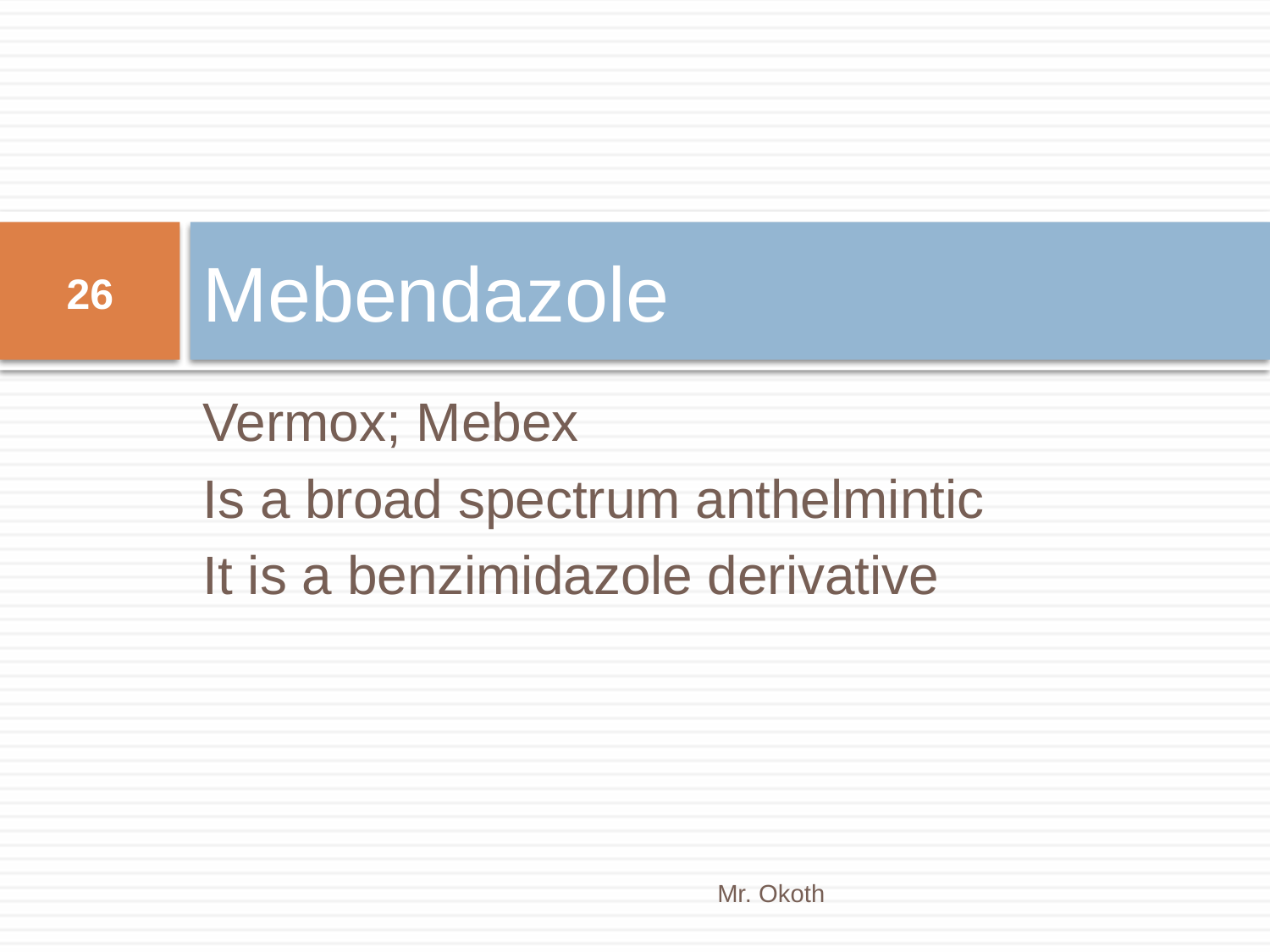

# Mebendazole
26
Vermox; Mebex
Is a broad spectrum anthelmintic
It is a benzimidazole derivative

Mr. Okoth